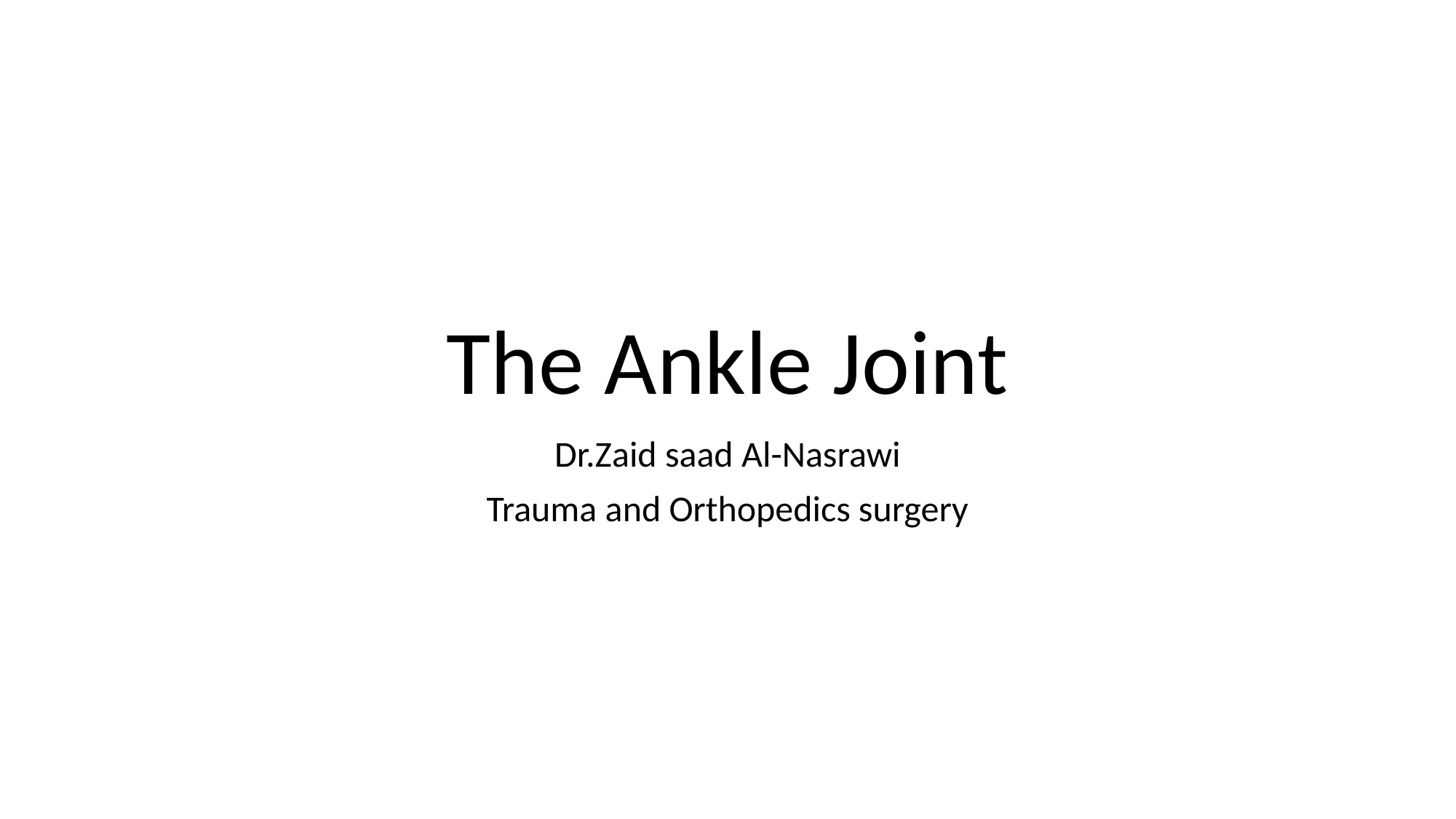

# The Ankle Joint
Dr.Zaid saad Al-Nasrawi
Trauma and Orthopedics surgery